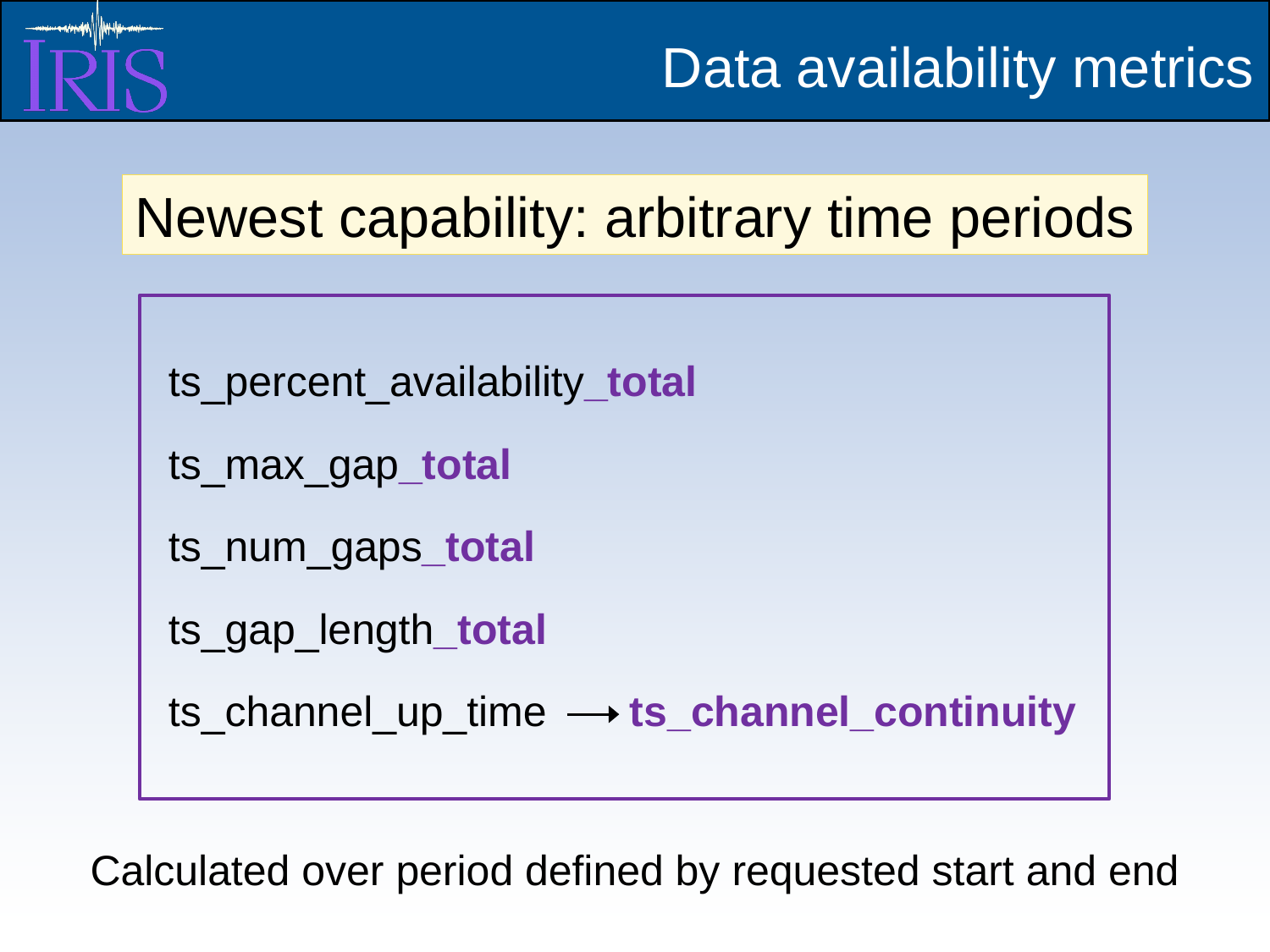

Data availability metrics
Newest capability: arbitrary time periods

ts_percent_availability_total
ts_max_gap_total
ts_num_gaps_total
ts_gap_length_total
ts_channel_up_time       ts_channel_continuity

Calculated over period defined by requested start and end